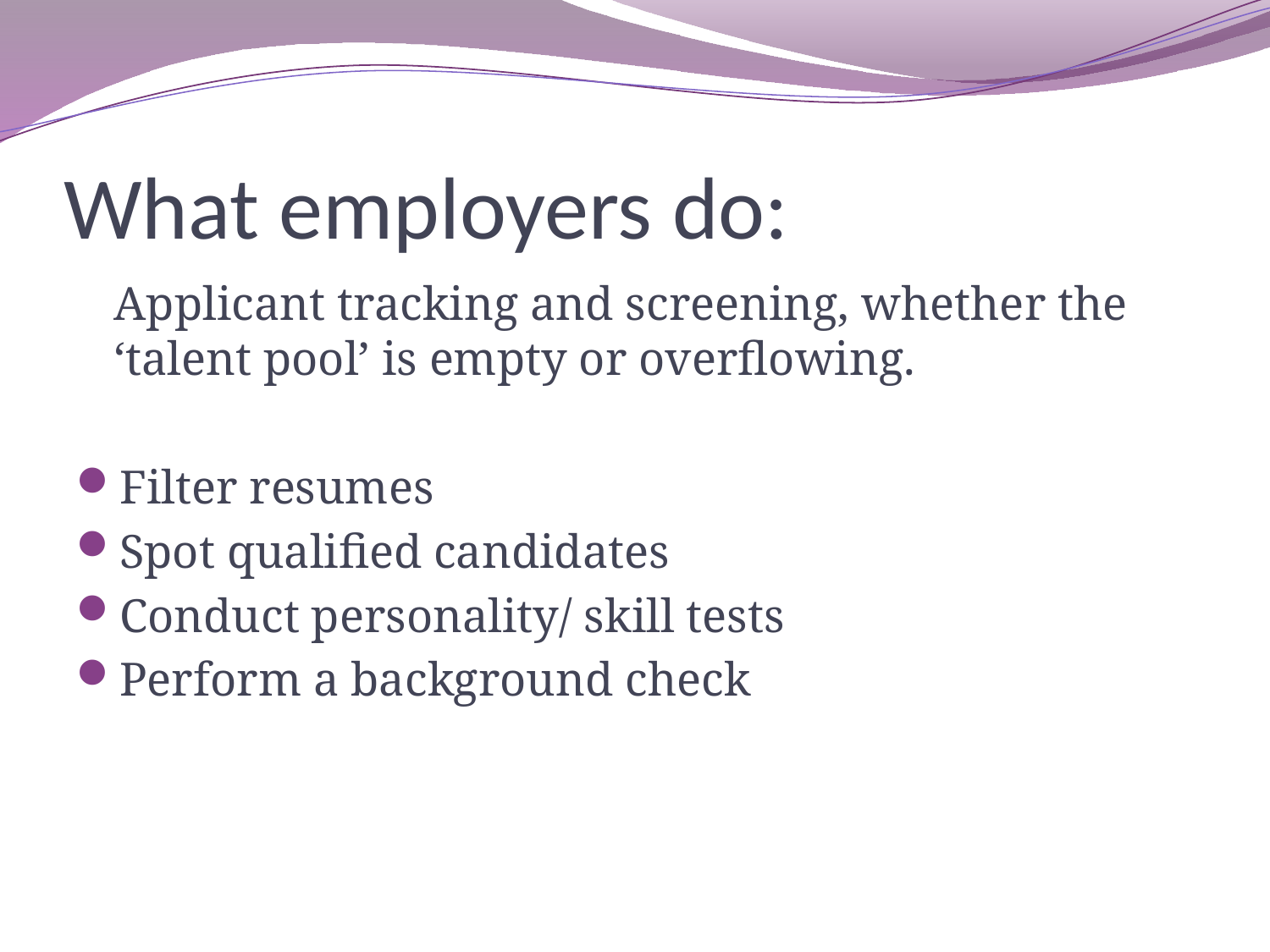

# What employers do:
	Applicant tracking and screening, whether the ‘talent pool’ is empty or overflowing.

Filter resumes
Spot qualified candidates
Conduct personality/ skill tests
Perform a background check